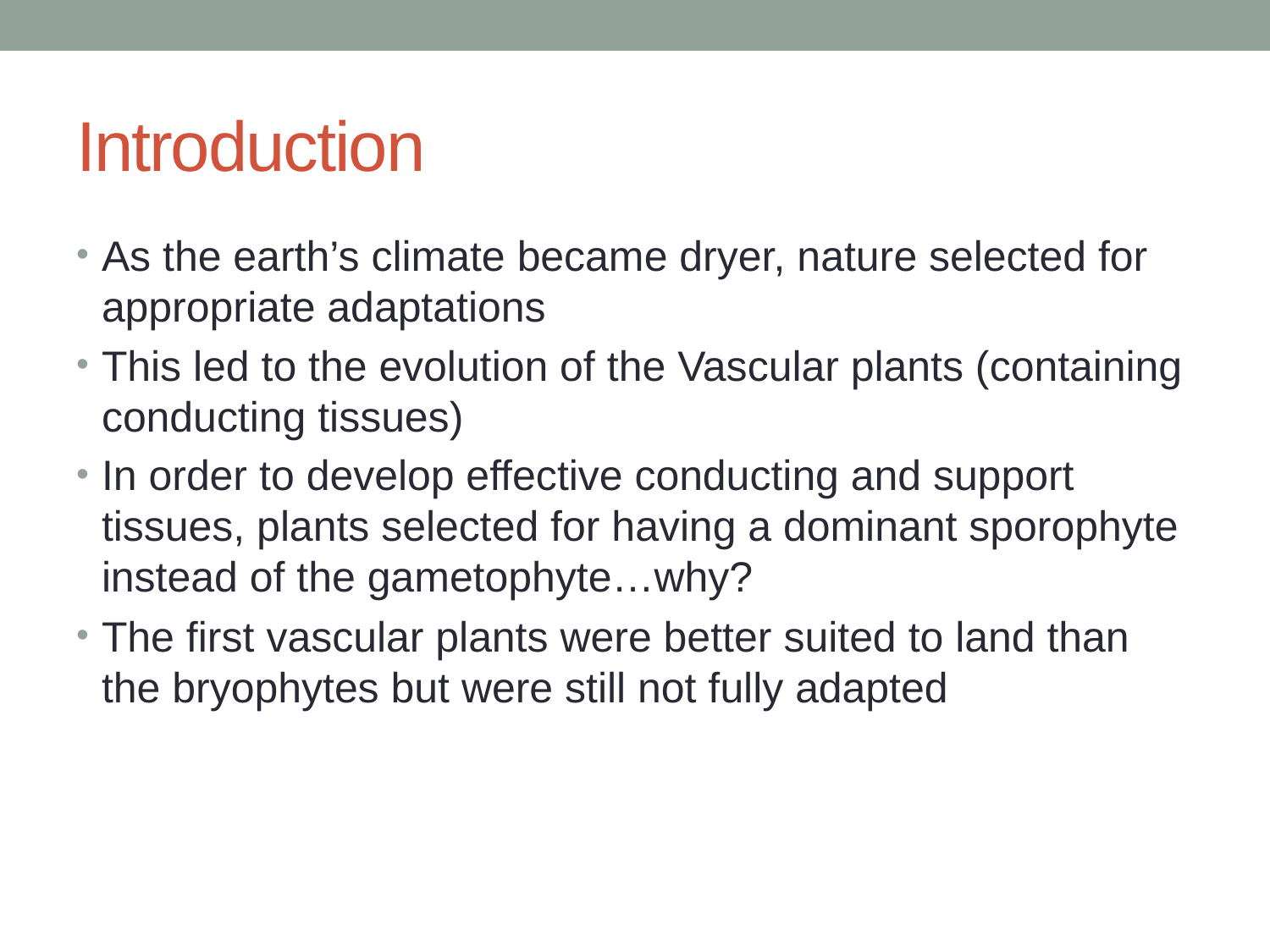

# Introduction
As the earth’s climate became dryer, nature selected for appropriate adaptations
This led to the evolution of the Vascular plants (containing conducting tissues)
In order to develop effective conducting and support tissues, plants selected for having a dominant sporophyte instead of the gametophyte…why?
The first vascular plants were better suited to land than the bryophytes but were still not fully adapted